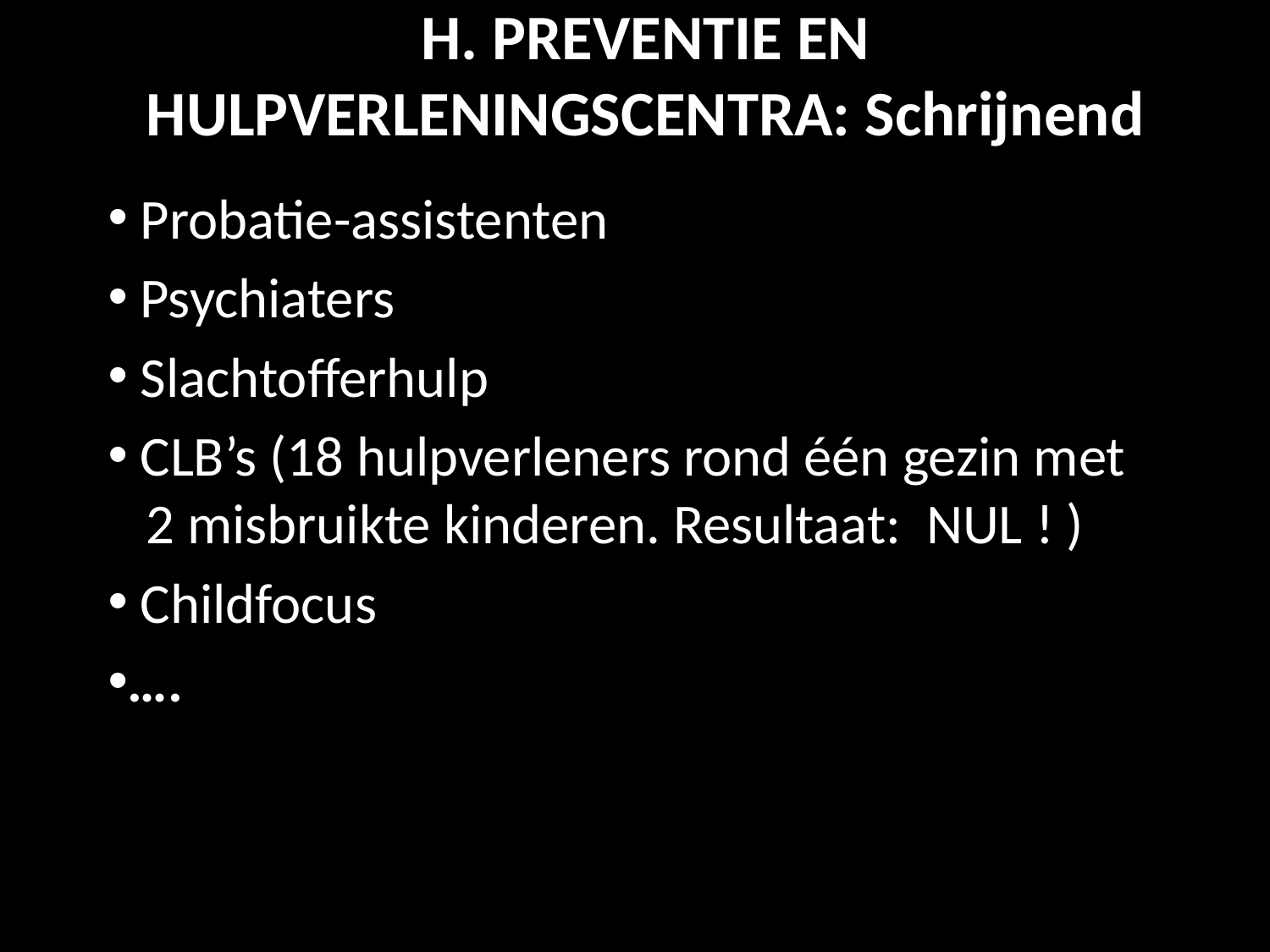

# H. PREVENTIE EN HULPVERLENINGSCENTRA: Schrijnend
 Probatie-assistenten
 Psychiaters
 Slachtofferhulp
 CLB’s (18 hulpverleners rond één gezin met
   2 misbruikte kinderen. Resultaat:  NUL ! )
 Childfocus
….